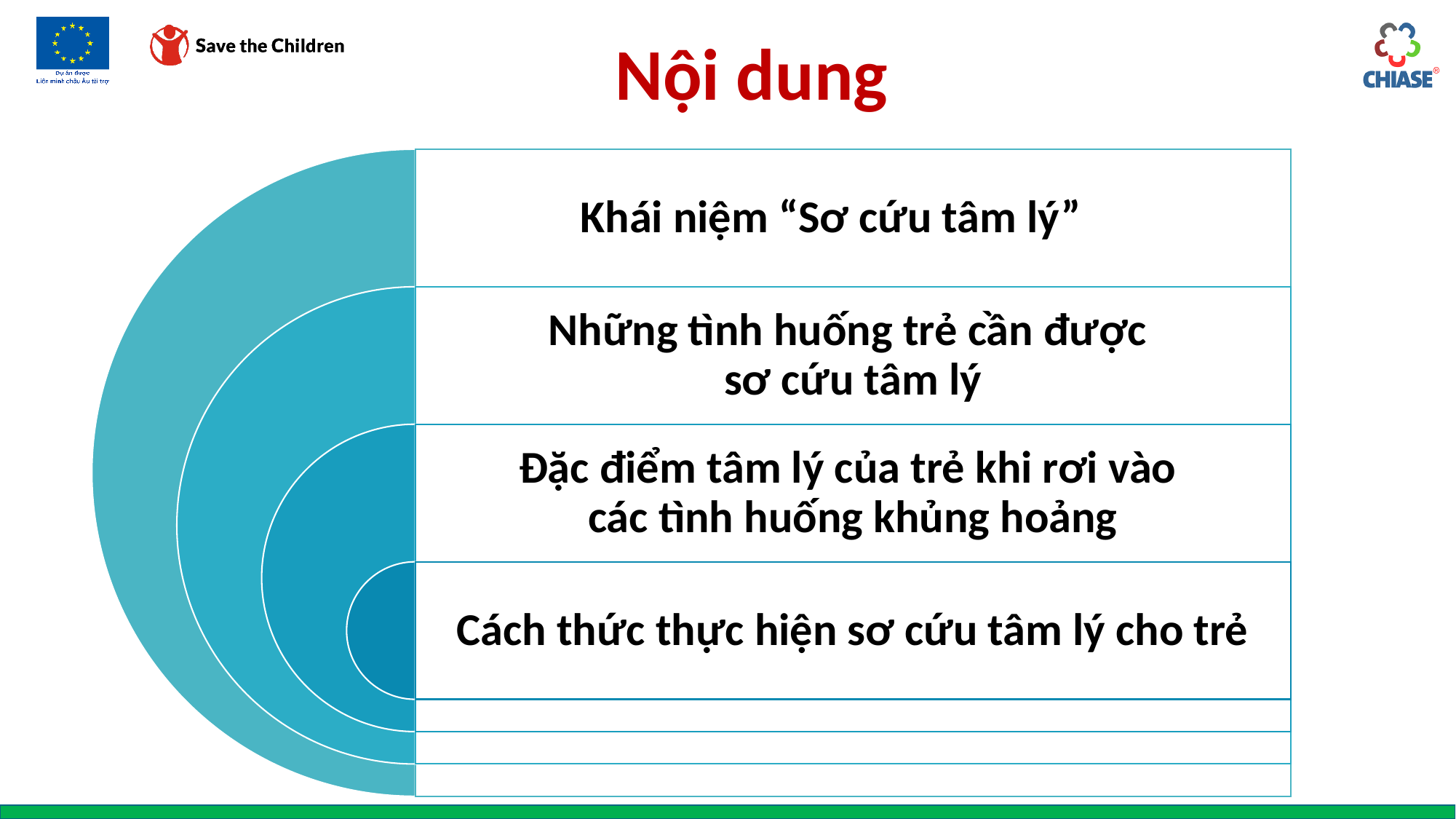

Nội dung
Khái niệm “Sơ cứu tâm lý”
Những tình huống trẻ cần được
sơ cứu tâm lý
Đặc điểm tâm lý của trẻ khi rơi vào
các tình huống khủng hoảng
Cách thức thực hiện sơ cứu tâm lý cho trẻ